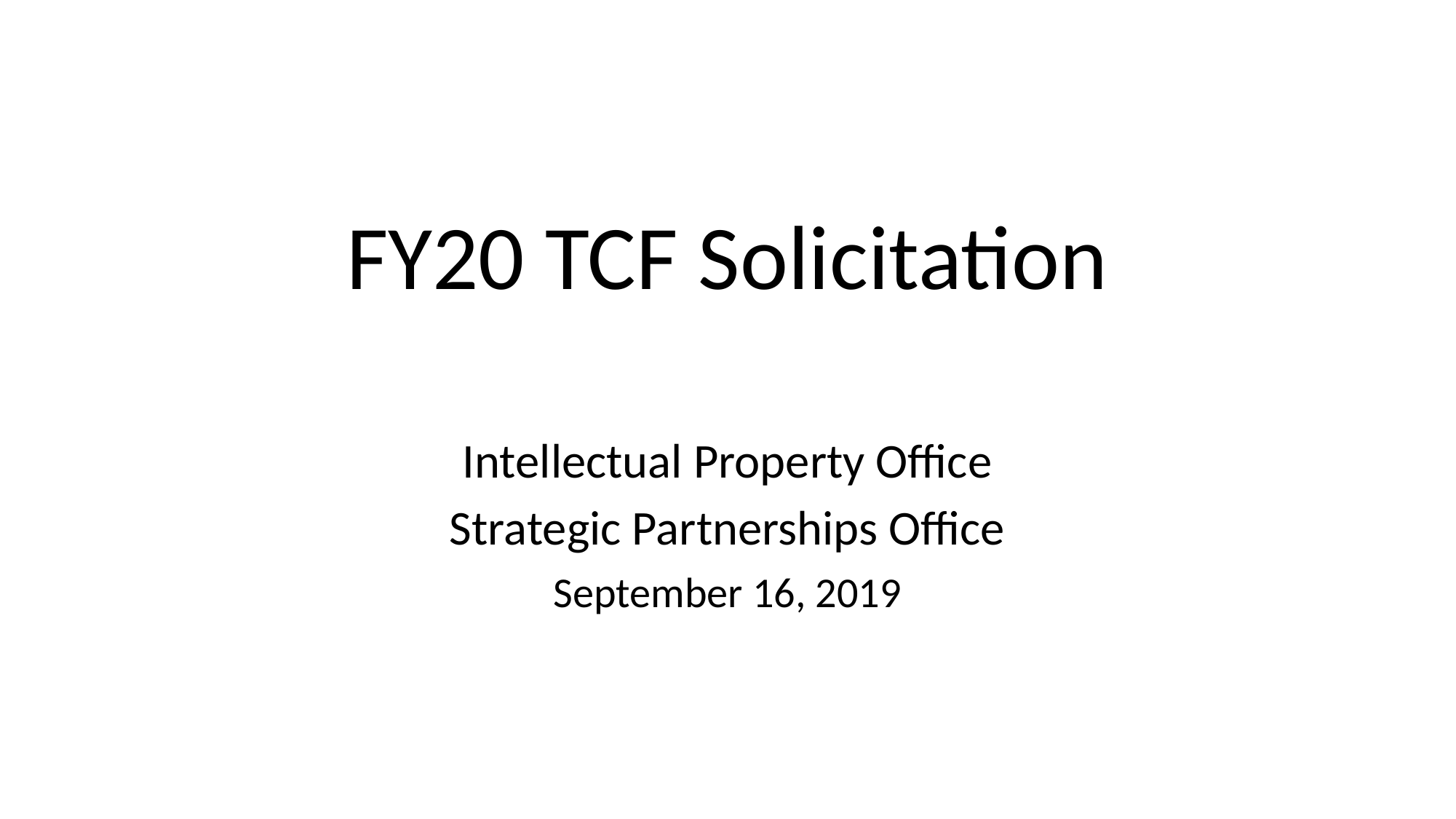

# FY20 TCF Solicitation
Intellectual Property Office
Strategic Partnerships Office
September 16, 2019